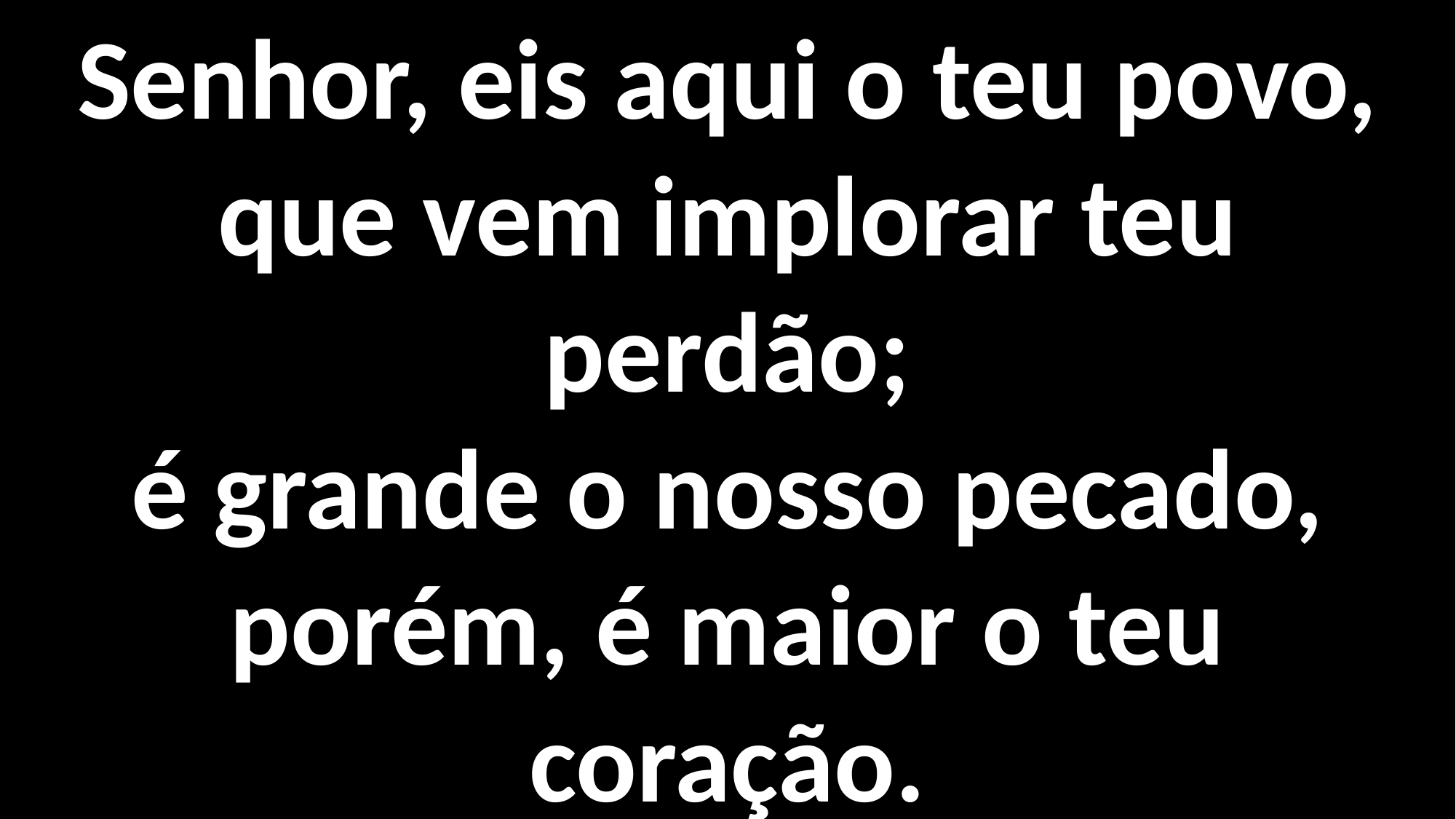

Senhor, eis aqui o teu povo,
que vem implorar teu perdão;
é grande o nosso pecado,
porém, é maior o teu coração.